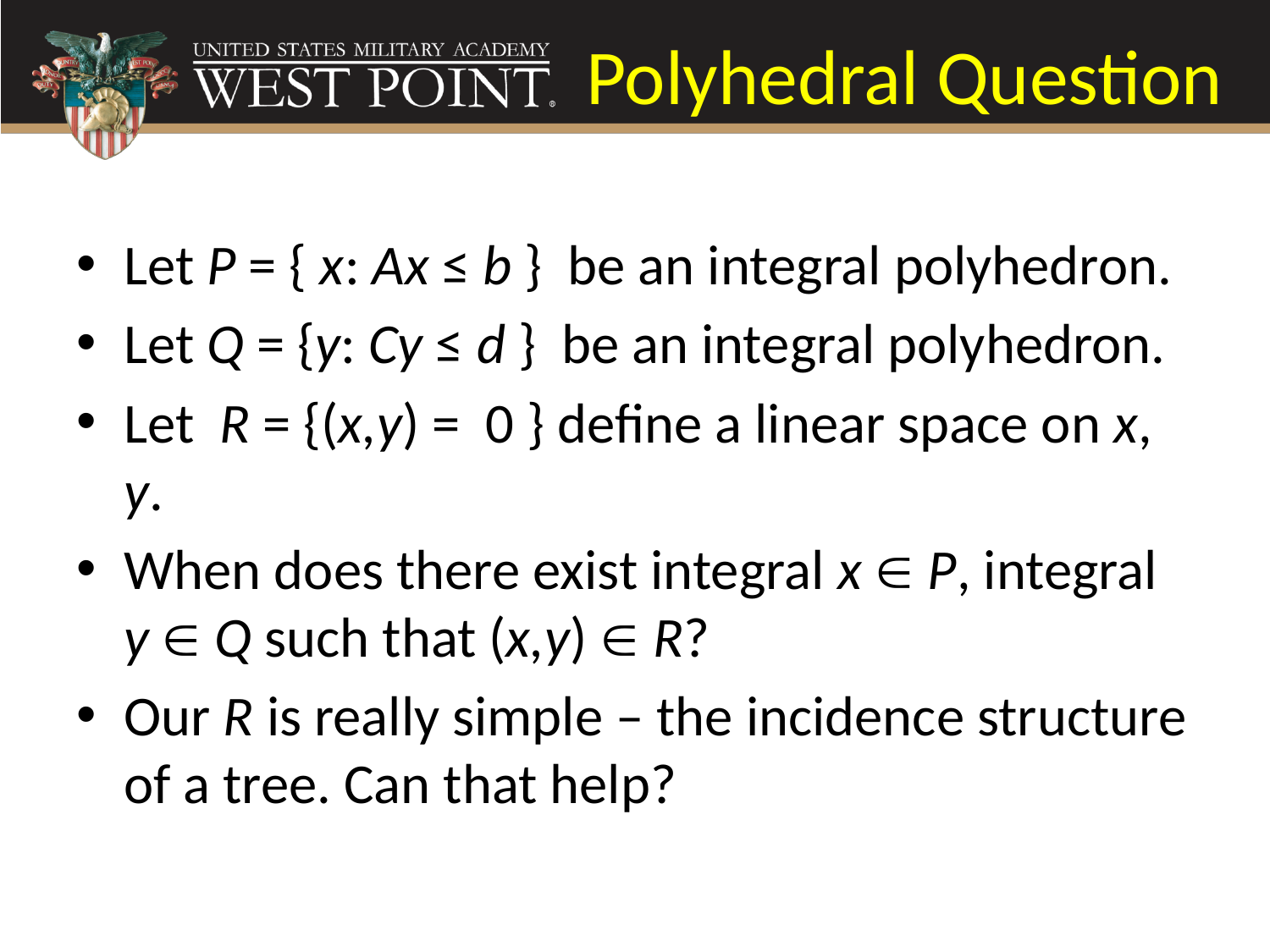

# Polyhedral Question
Let P = { x: Ax ≤ b }  be an integral polyhedron.
Let Q = {y: Cy ≤ d }  be an integral polyhedron.
Let  R = {(x,y) =  0 } define a linear space on x, y.
When does there exist integral x ∈ P, integral
y ∈ Q such that (x,y) ∈ R?
Our R is really simple – the incidence structure of a tree. Can that help?